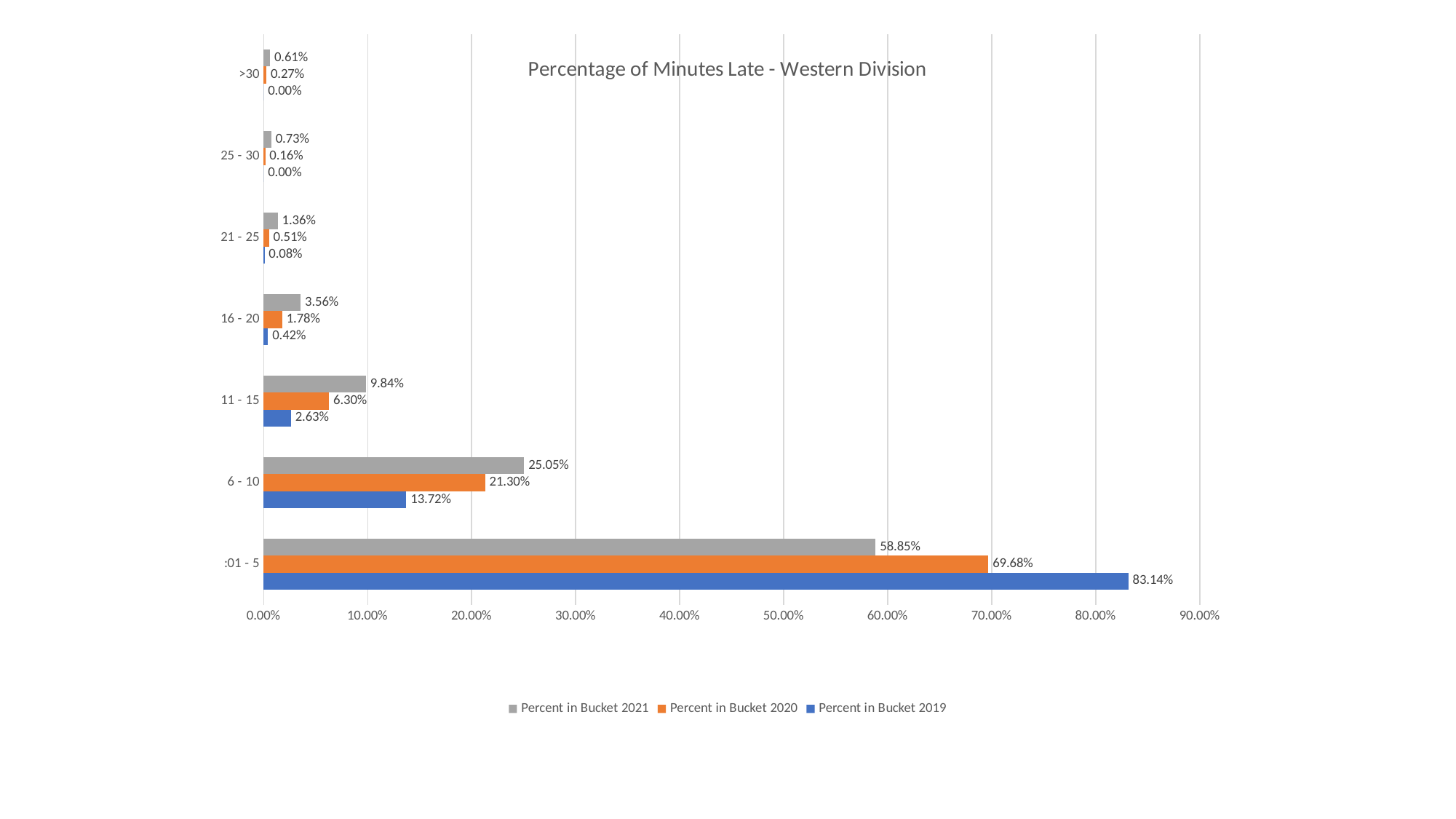

### Chart: Percentage of Minutes Late - Western Division

| Category | Percent in Bucket 2019 | Percent in Bucket 2020 | Percent in Bucket 2021 |
|---|---|---|---|
| :01 - 5 | 0.8313508920985556 | 0.6968032947636792 | 0.5884559283183997 |
| 6 - 10 | 0.13721325403568393 | 0.21298293783094724 | 0.25046884767659927 |
| 11 - 15 | 0.026338147833474938 | 0.06295352029809767 | 0.0983538237132736 |
| 16 - 20 | 0.004248088360237893 | 0.017846636595410866 | 0.035632423421546155 |
| 21 - 25 | 0.0008496176720475786 | 0.0050990390272602475 | 0.013648676807668264 |
| 25 - 30 | 0.0 | 0.0015689350853108452 | 0.007293186080433424 |
| >30 | 0.0 | 0.002745636399293979 | 0.0061471139820796 |